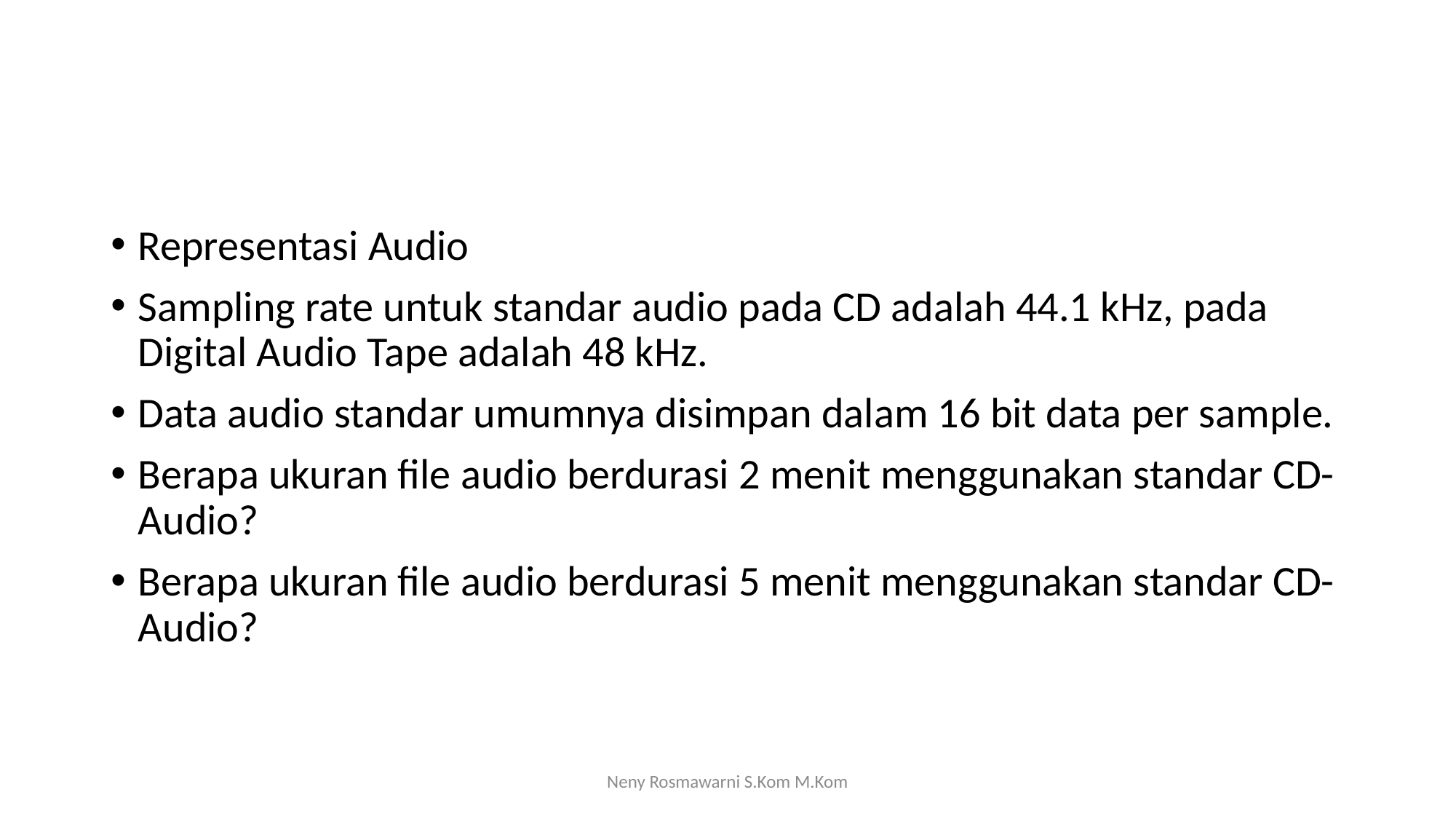

#
Representasi Audio
Sampling rate untuk standar audio pada CD adalah 44.1 kHz, pada Digital Audio Tape adalah 48 kHz.
Data audio standar umumnya disimpan dalam 16 bit data per sample.
Berapa ukuran file audio berdurasi 2 menit menggunakan standar CD-Audio?
Berapa ukuran file audio berdurasi 5 menit menggunakan standar CD-Audio?

Neny Rosmawarni S.Kom M.Kom